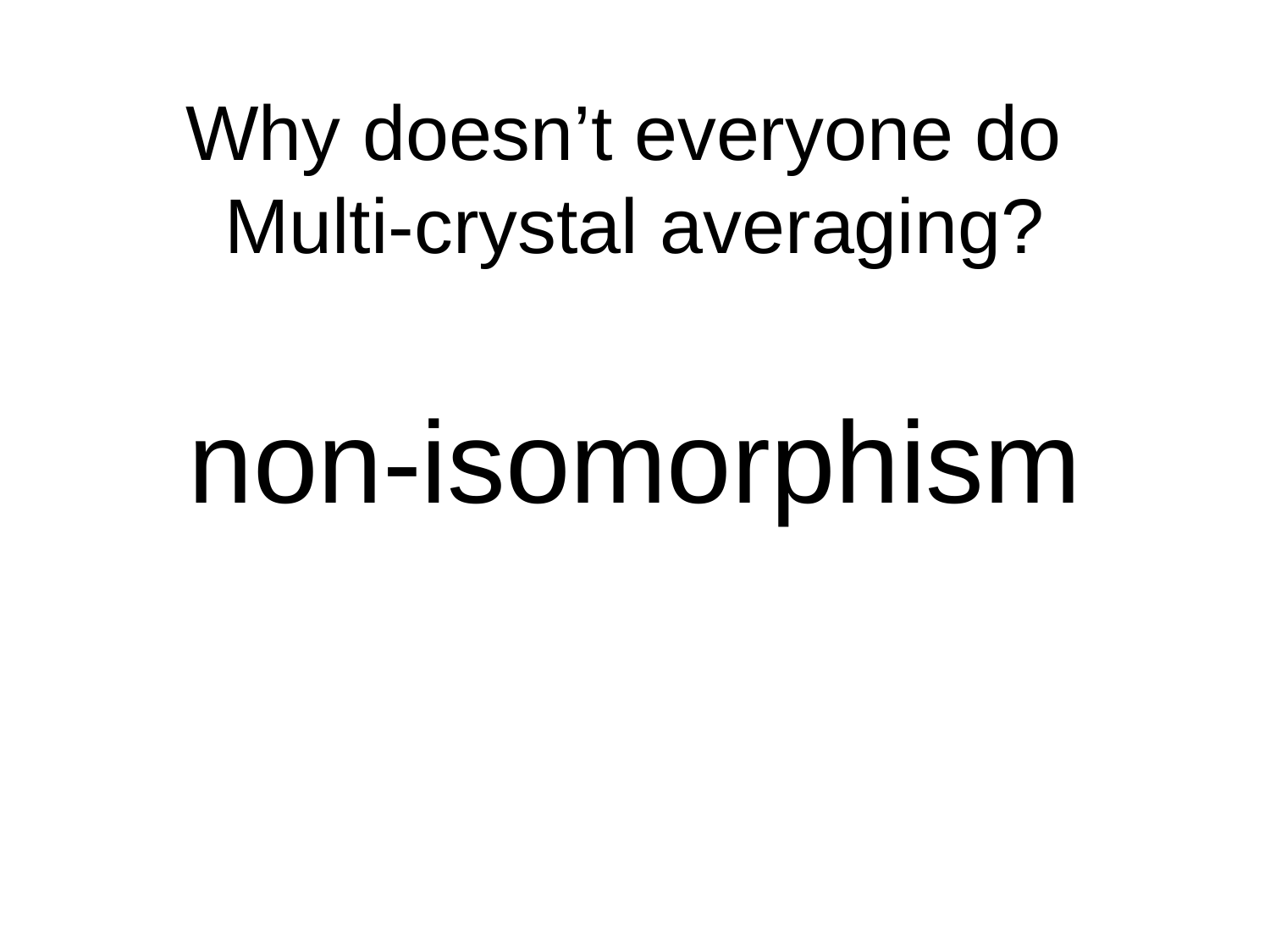

Why doesn’t everyone do
Multi-crystal averaging?
# non-isomorphism